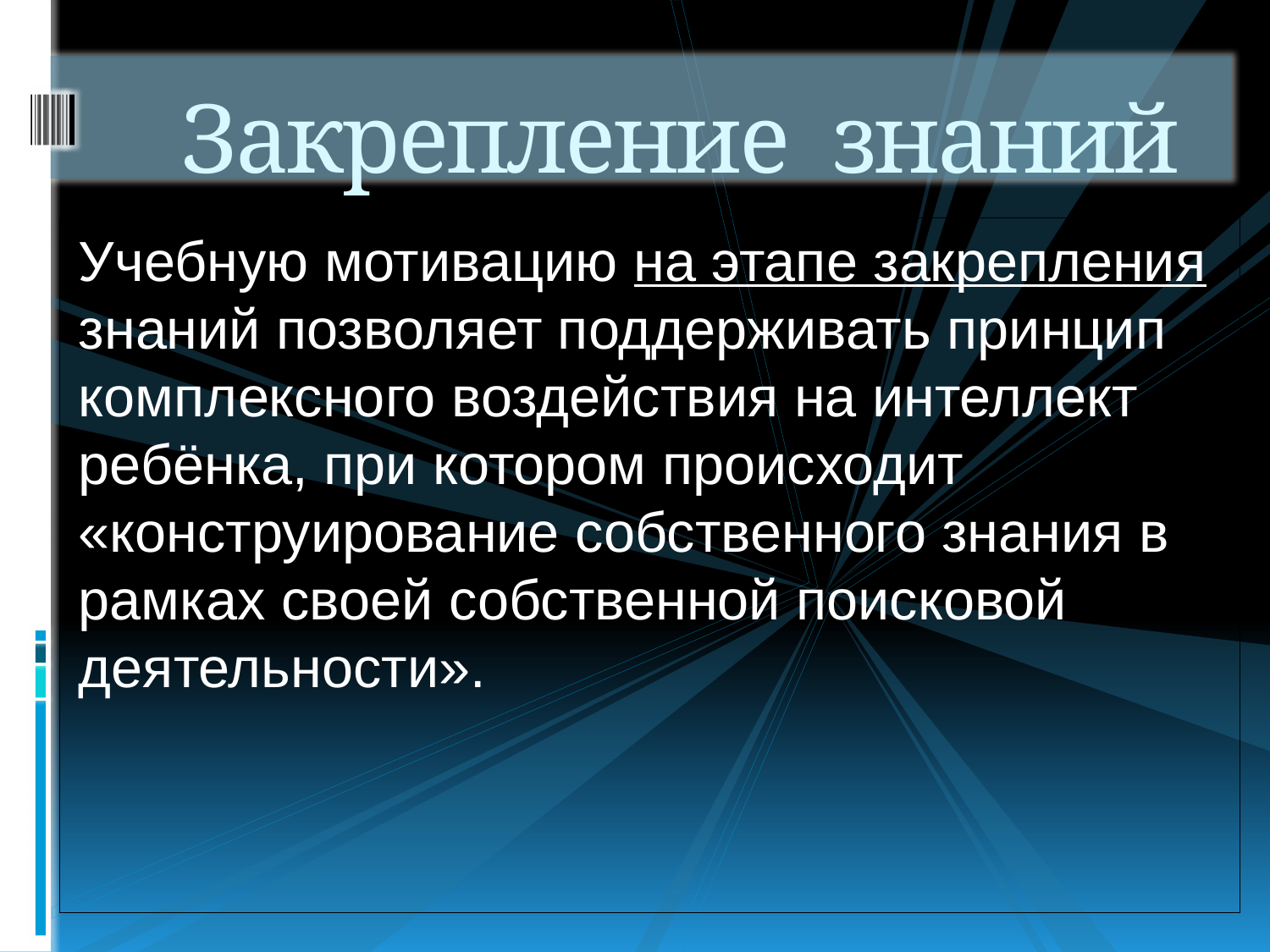

# Закрепление  знаний
Учебную мотивацию на этапе закрепления знаний позволяет поддерживать принцип комплексного воздействия на интеллект ребёнка, при котором происходит «конструирование собственного знания в рамках своей собственной поисковой деятельности».